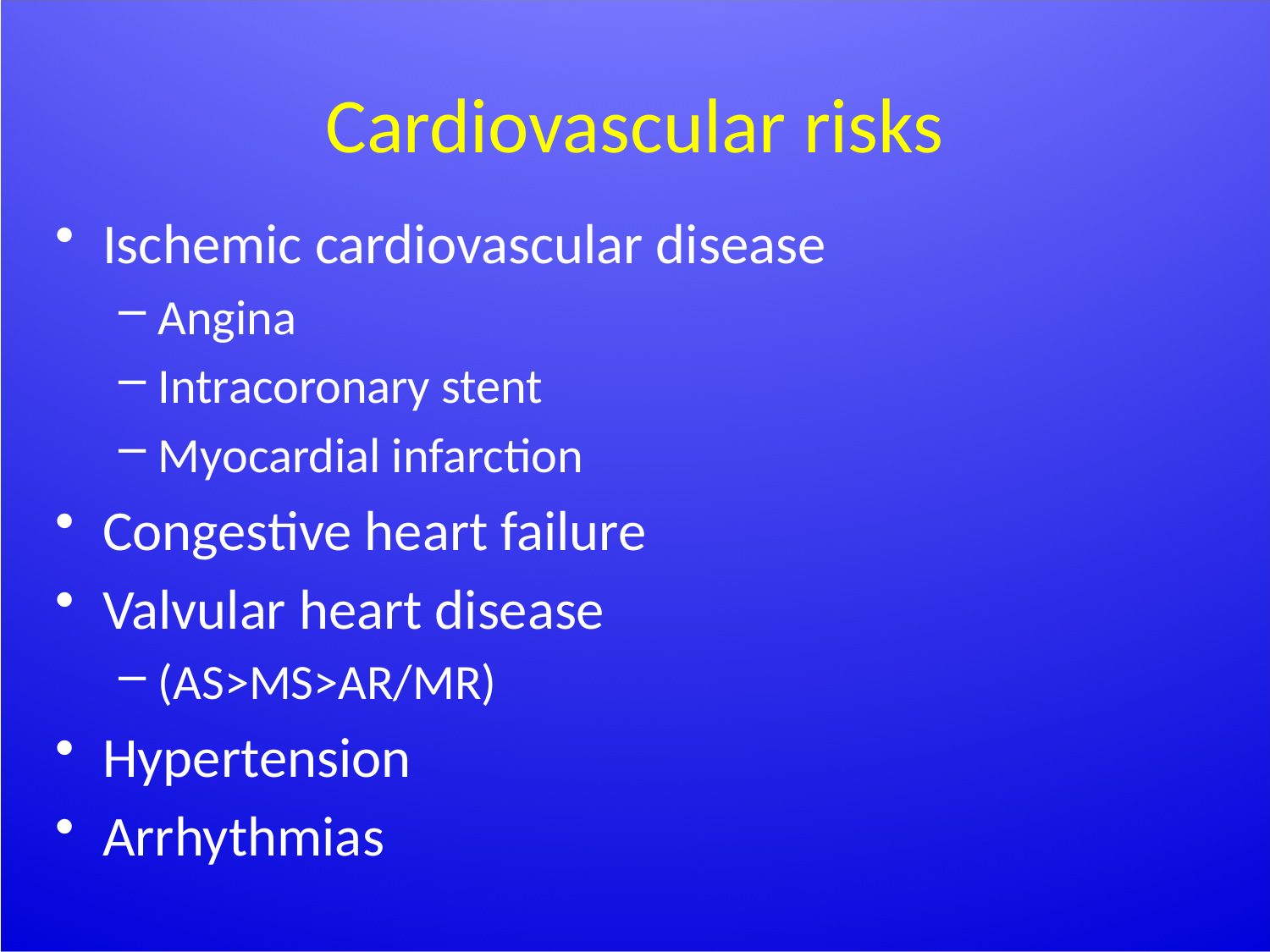

# Cardiovascular risks
Ischemic cardiovascular disease
Angina
Intracoronary stent
Myocardial infarction
Congestive heart failure
Valvular heart disease
(AS>MS>AR/MR)
Hypertension
Arrhythmias